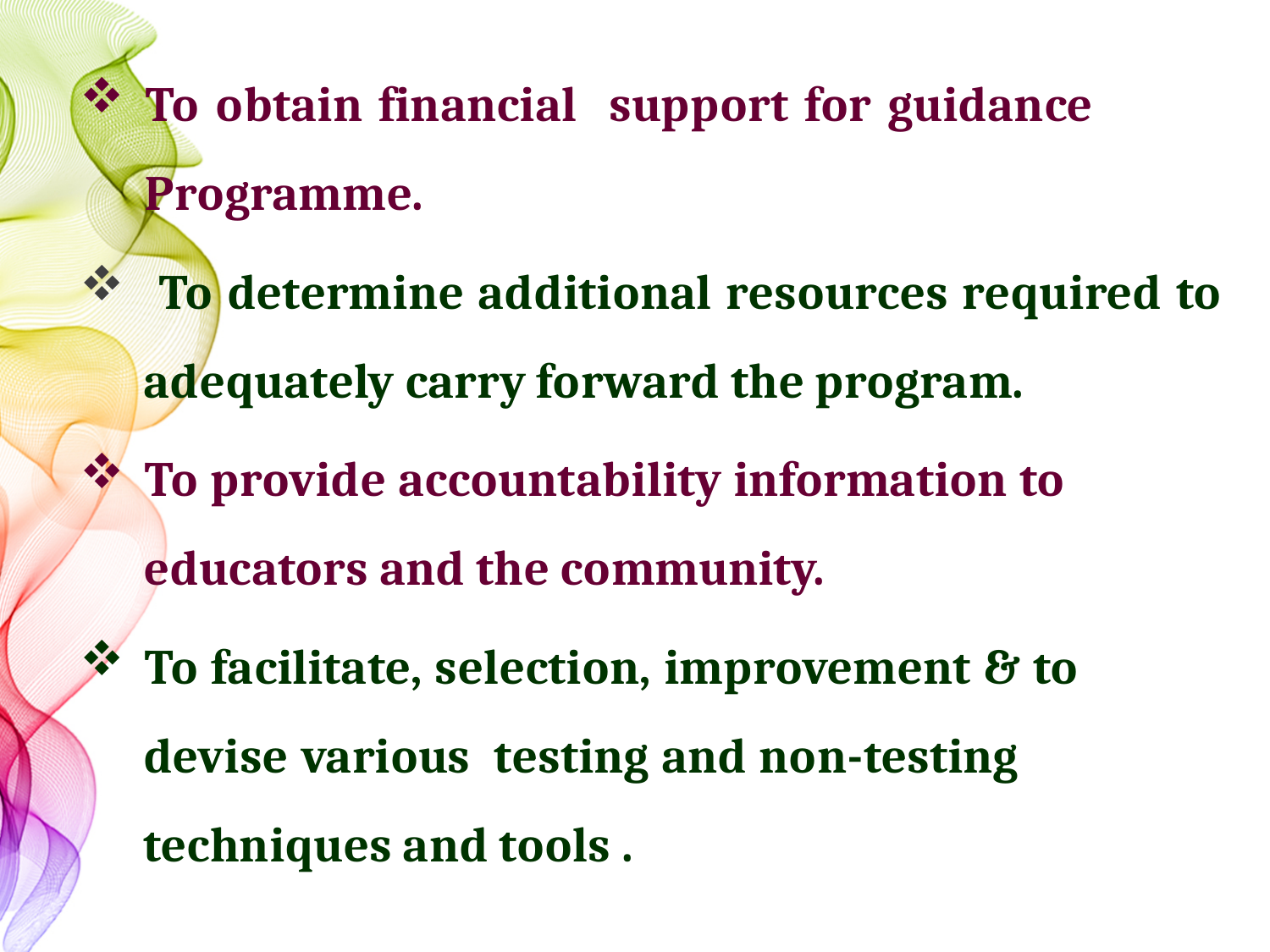

To obtain financial  support for guidance         Programme.
 To determine additional resources required to adequately carry forward the program.
To provide accountability information to              educators and the community.
To facilitate, selection, improvement & to            devise various  testing and non-testing                  techniques and tools .